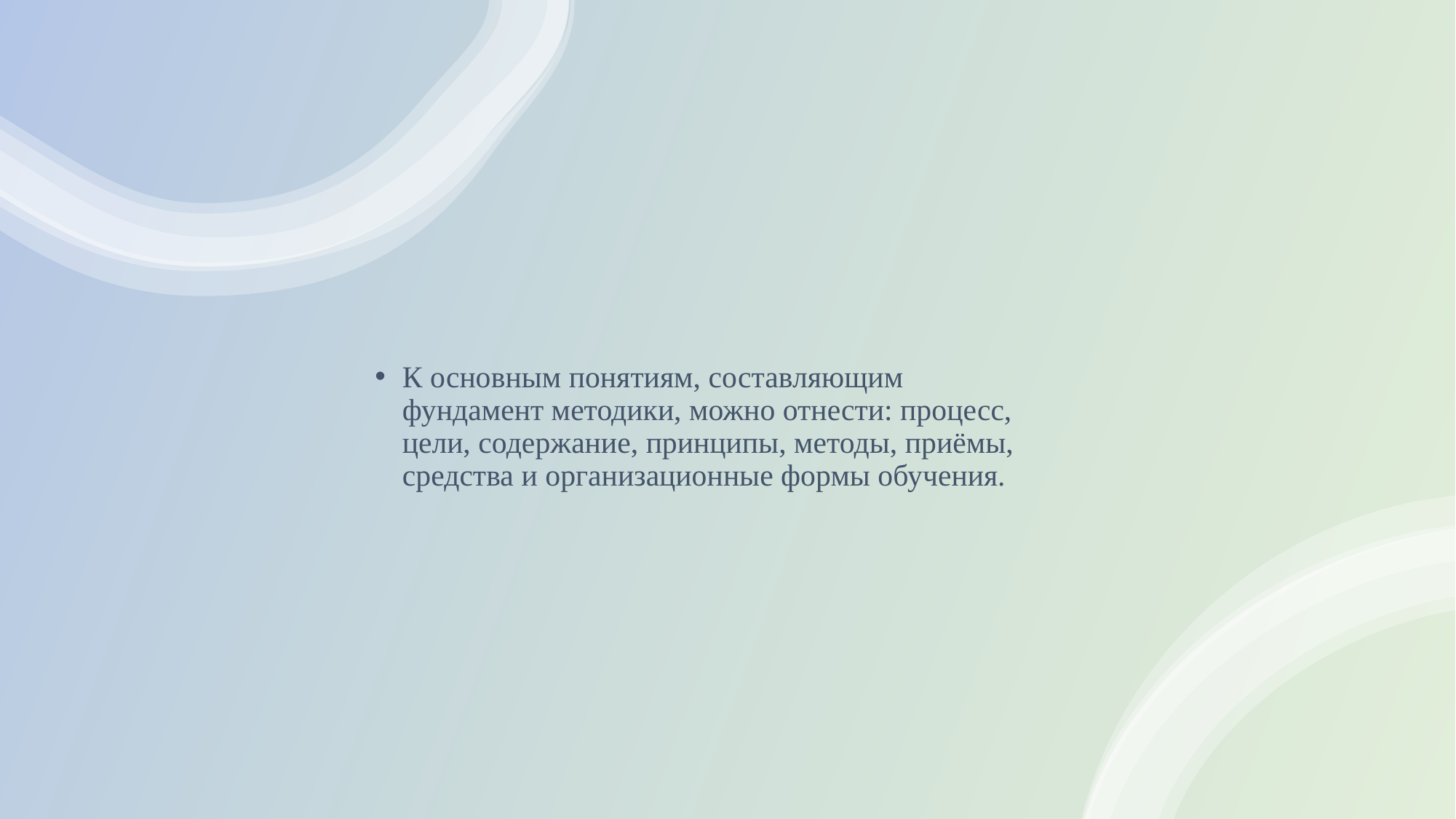

К основным понятиям, составляющим фундамент методики, можно отнести: процесс, цели, содержание, принципы, методы, приёмы, средства и организационные формы обучения.